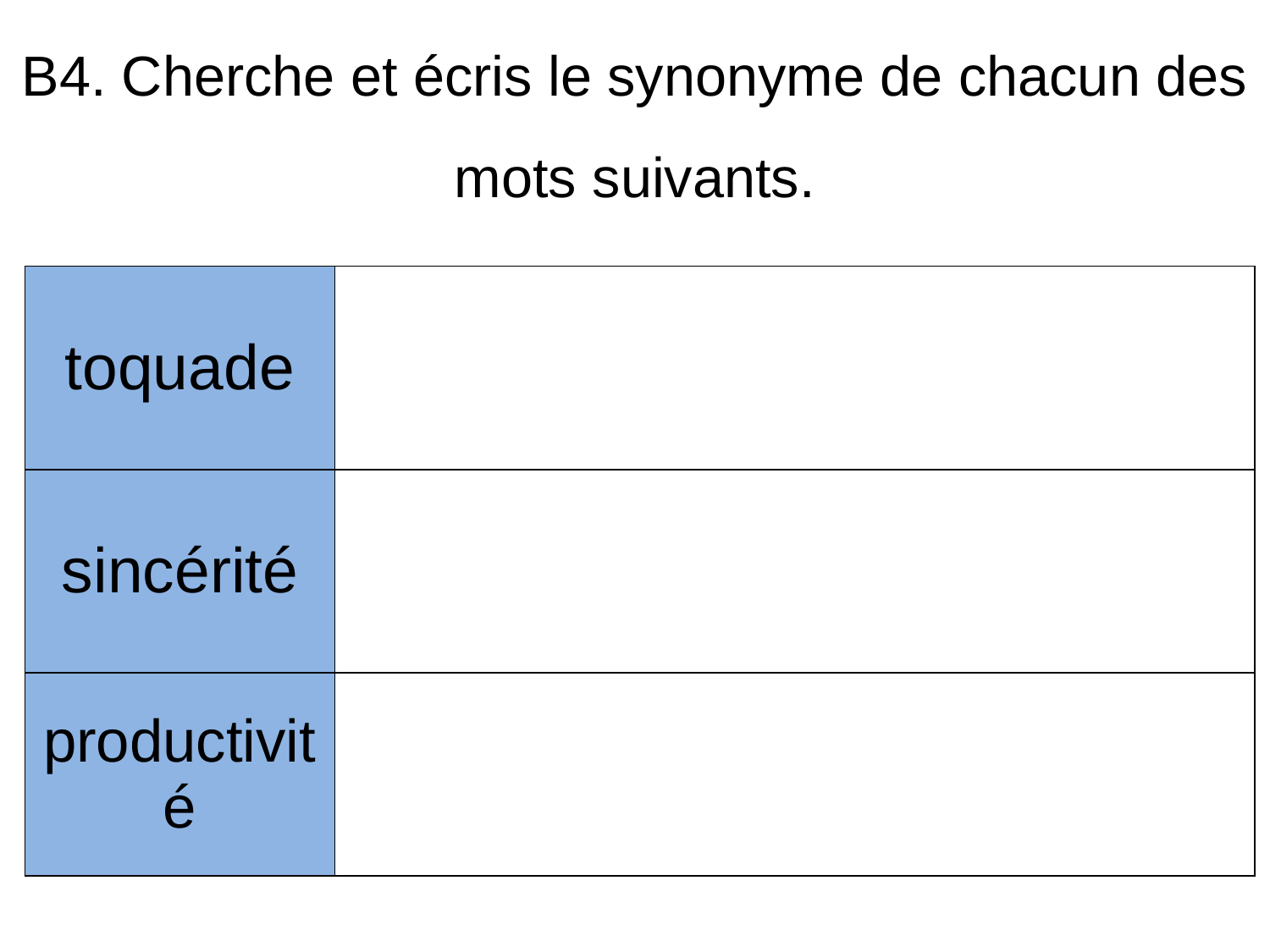

B4. Cherche et écris le synonyme de chacun des mots suivants.
| toquade |  |
| --- | --- |
| sincérité |  |
| productivité |  |